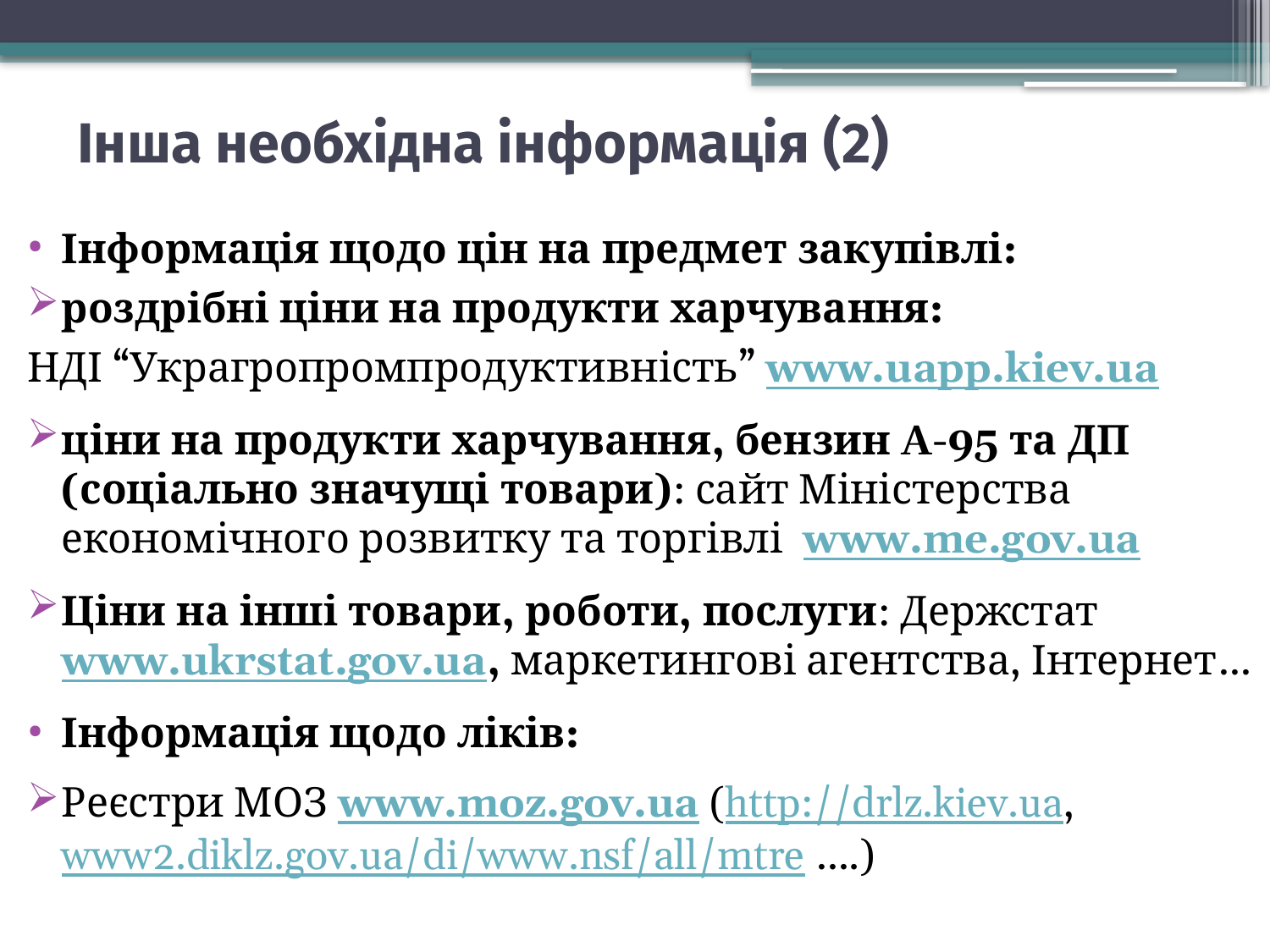

# Інша необхідна інформація (2)
Інформація щодо цін на предмет закупівлі:
роздрібні ціни на продукти харчування:
НДІ “Украгропромпродуктивність” www.uapp.kiev.ua
ціни на продукти харчування, бензин A-95 та ДП (соціально значущі товари): сайт Міністерства економічного розвитку та торгівлі  www.me.gov.ua
Ціни на інші товари, роботи, послуги: Держстат  www.ukrstat.gov.ua, маркетингові агентства, Інтернет…
Інформація щодо ліків:
Реєстри МОЗ www.moz.gov.ua (http://drlz.kiev.ua, www2.diklz.gov.ua/di/www.nsf/all/mtre ….)